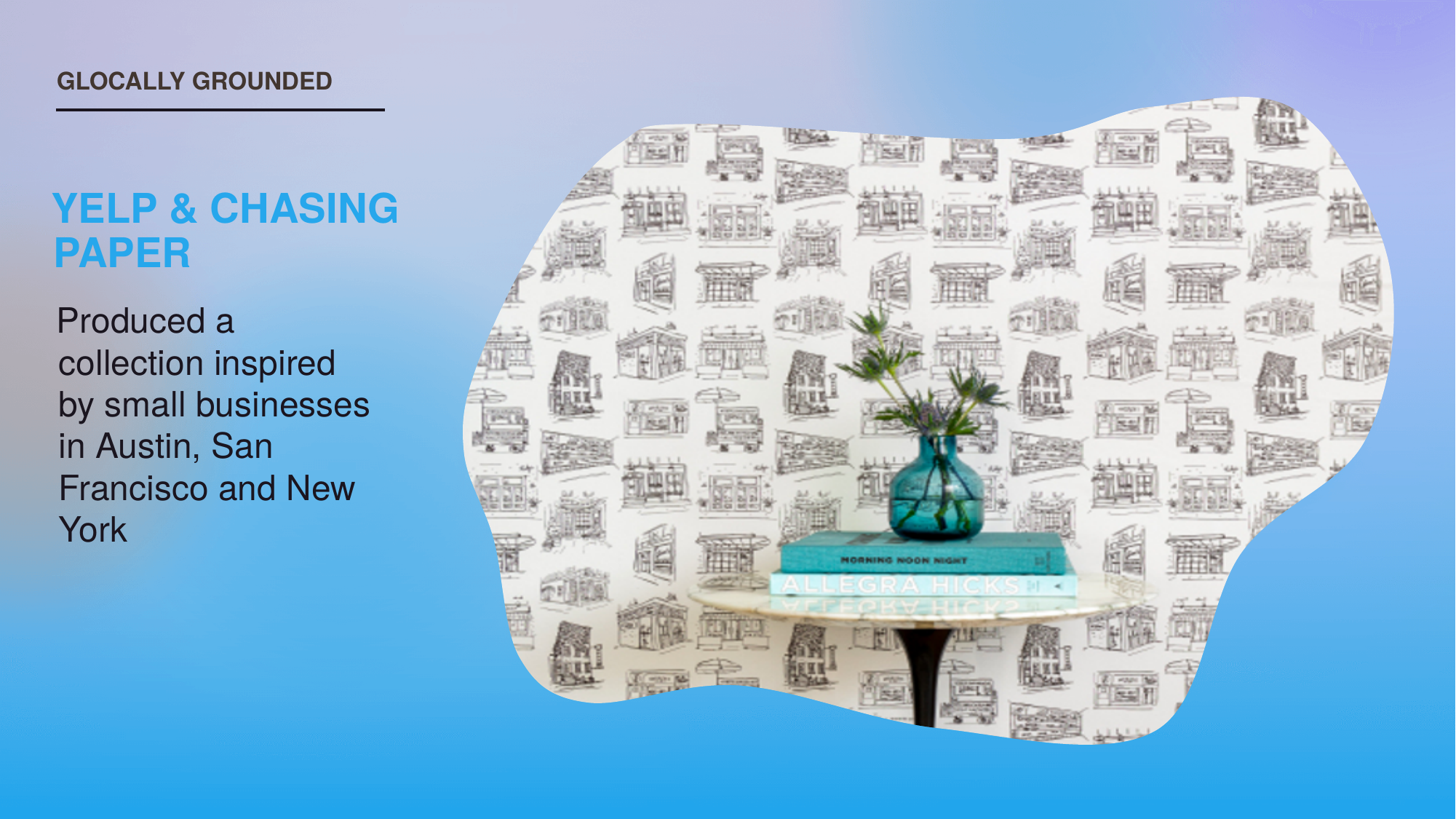

GLOCALLY GROUNDED

YELP & CHASING PAPER
Produced a collection inspired by small businesses in Austin, San Francisco and New York